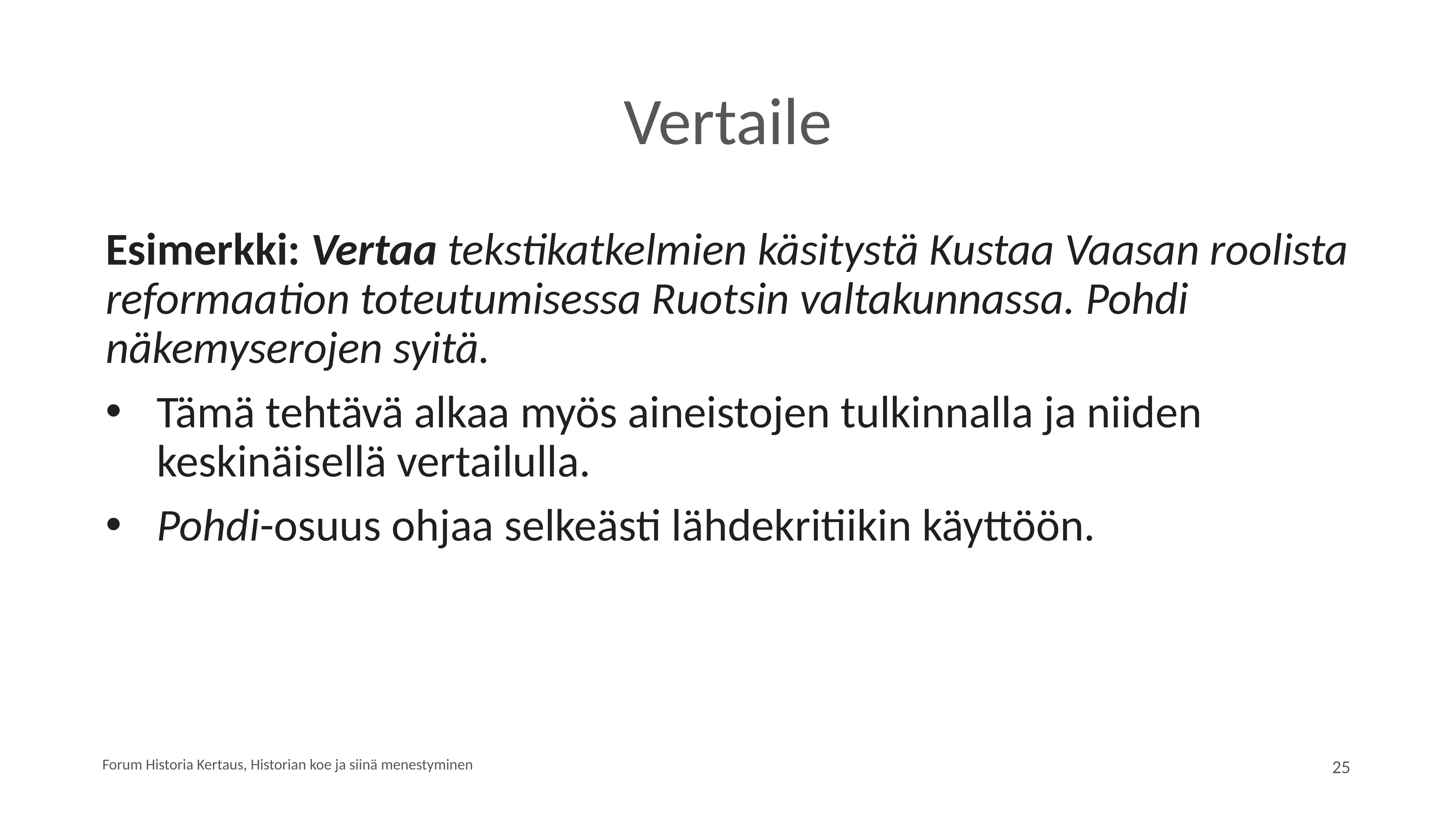

# Vertaile
Esimerkki: Vertaa tekstikatkelmien käsitystä Kustaa Vaasan roolista reformaation toteutumisessa Ruotsin valtakunnassa. Pohdi näkemyserojen syitä.
Tämä tehtävä alkaa myös aineistojen tulkinnalla ja niiden keskinäisellä vertailulla.
Pohdi-osuus ohjaa selkeästi lähdekritiikin käyttöön.
Forum Historia Kertaus, Historian koe ja siinä menestyminen
25